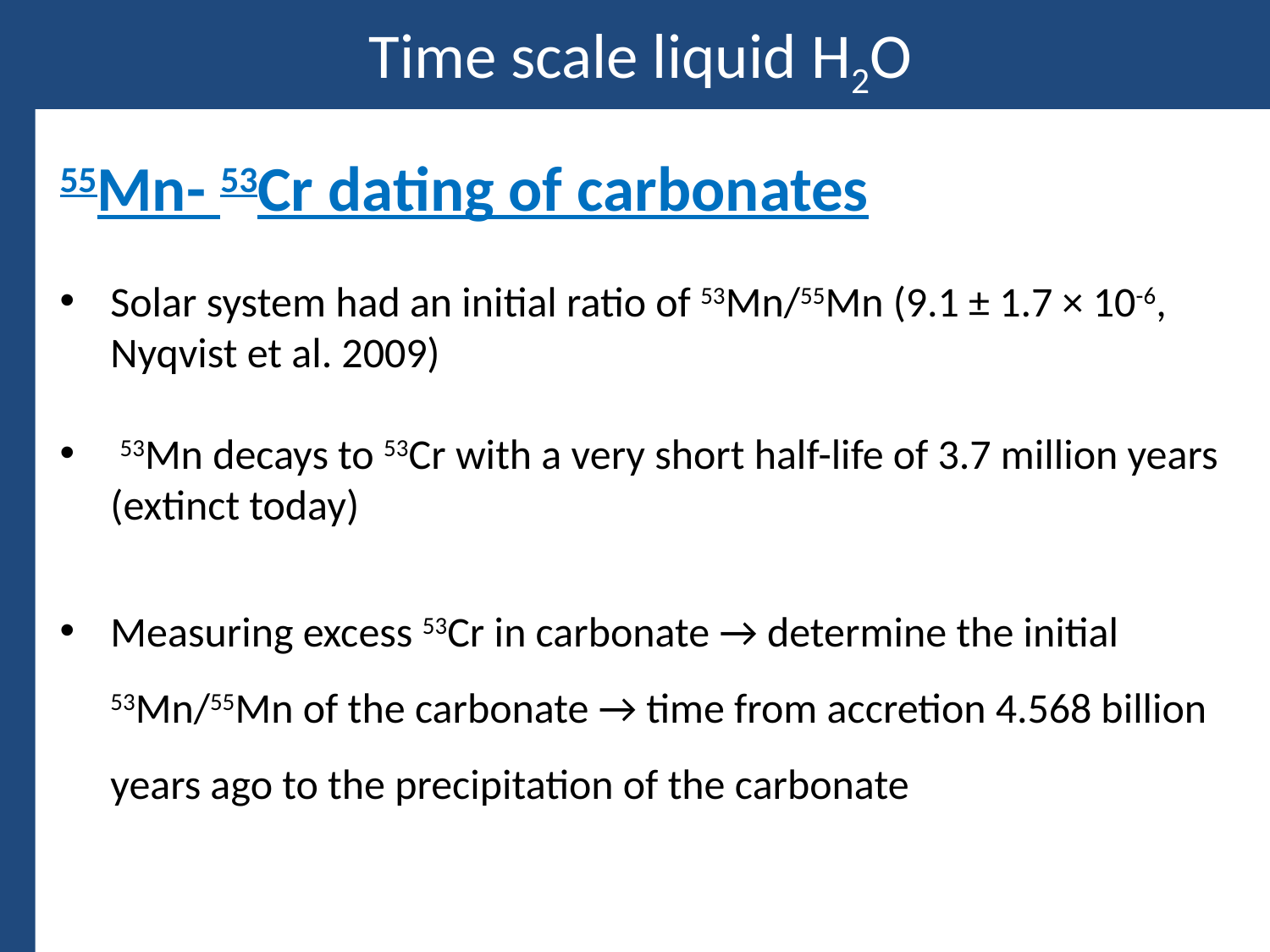

Time scale liquid H2O
55Mn- 53Cr dating of carbonates

Solar system had an initial ratio of 53Mn/55Mn (9.1 ± 1.7 × 10-6, Nyqvist et al. 2009)

 53Mn decays to 53Cr with a very short half-life of 3.7 million years (extinct today)

Measuring excess 53Cr in carbonate → determine the initial 53Mn/55Mn of the carbonate → time from accretion 4.568 billion years ago to the precipitation of the carbonate